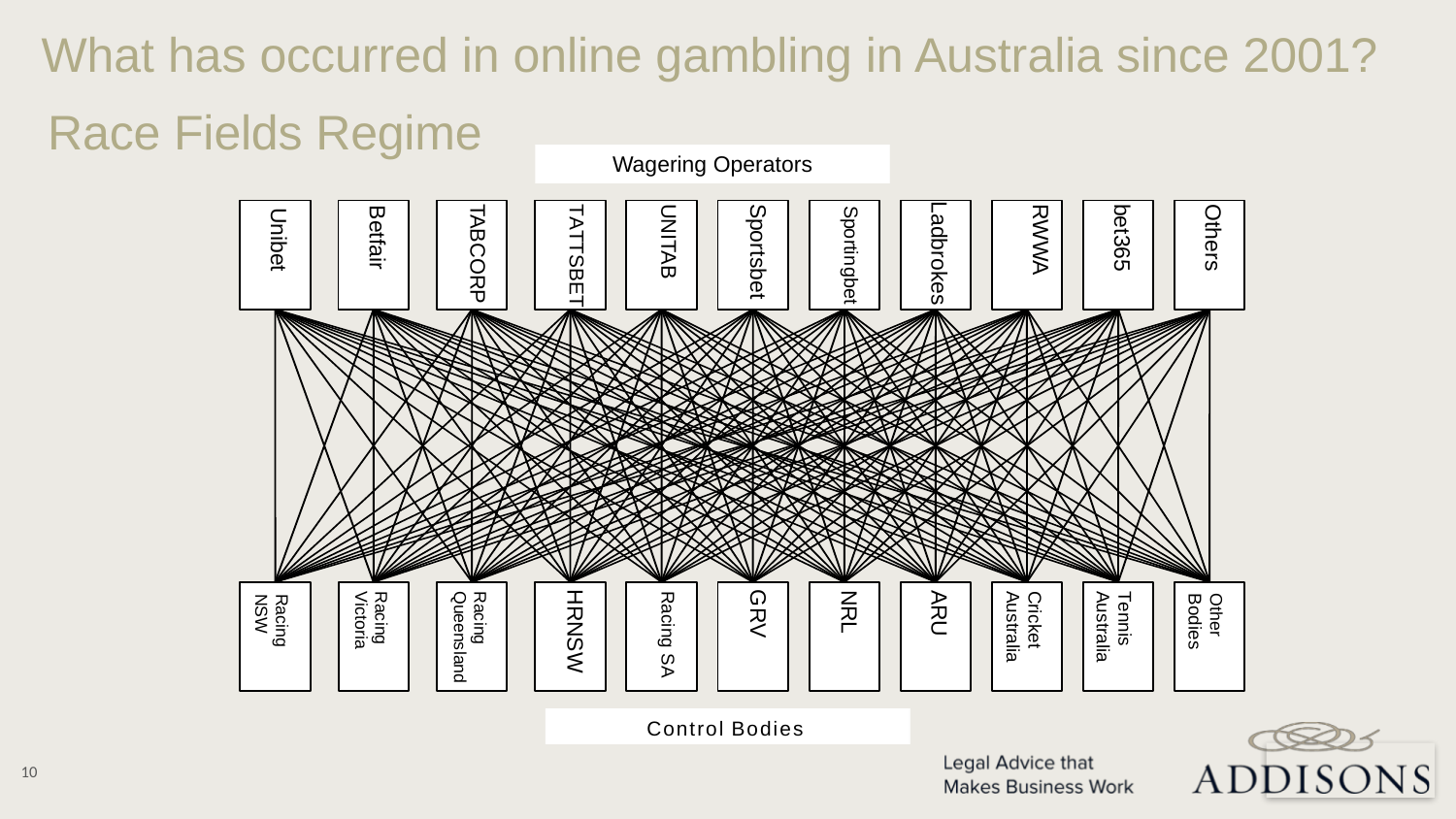

What has occurred in online gambling in Australia since 2001?
Race Fields Regime
Wagering Operators
Ladbrokes

TATTSBET
Others
TABCORP
UNITAB
Sportsbet
RWWA
bet365

Betfair
Sportingbet
Unibet

HRNSW
ARU
Racing Victoria
Racing Queensland
Racing SA
GRV
NRL
Cricket Australia
Tennis Australia

Other Bodies
Racing NSW

Control Bodies